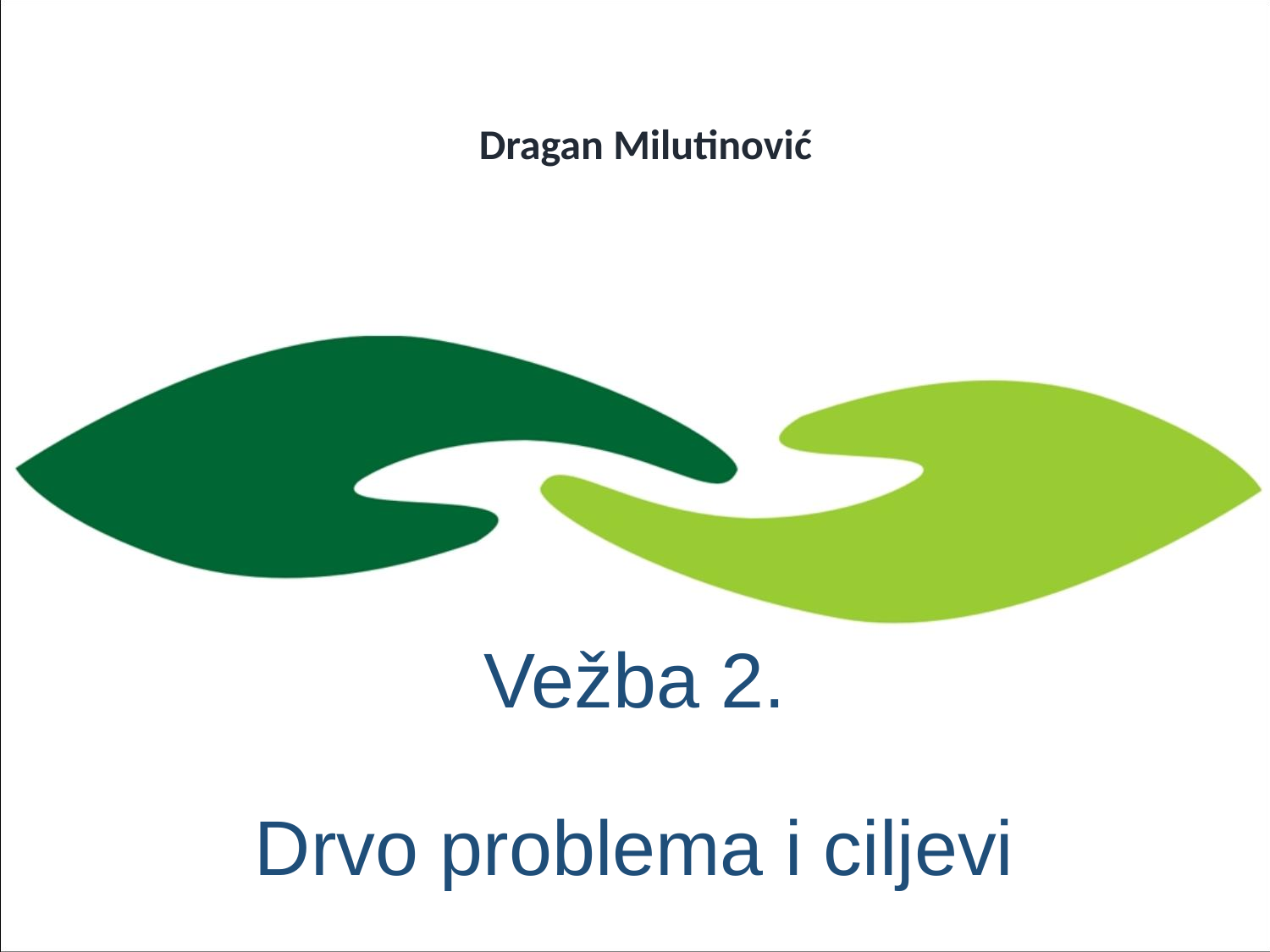

Dragan Milutinović
# Vežba 2. Drvo problema i ciljevi